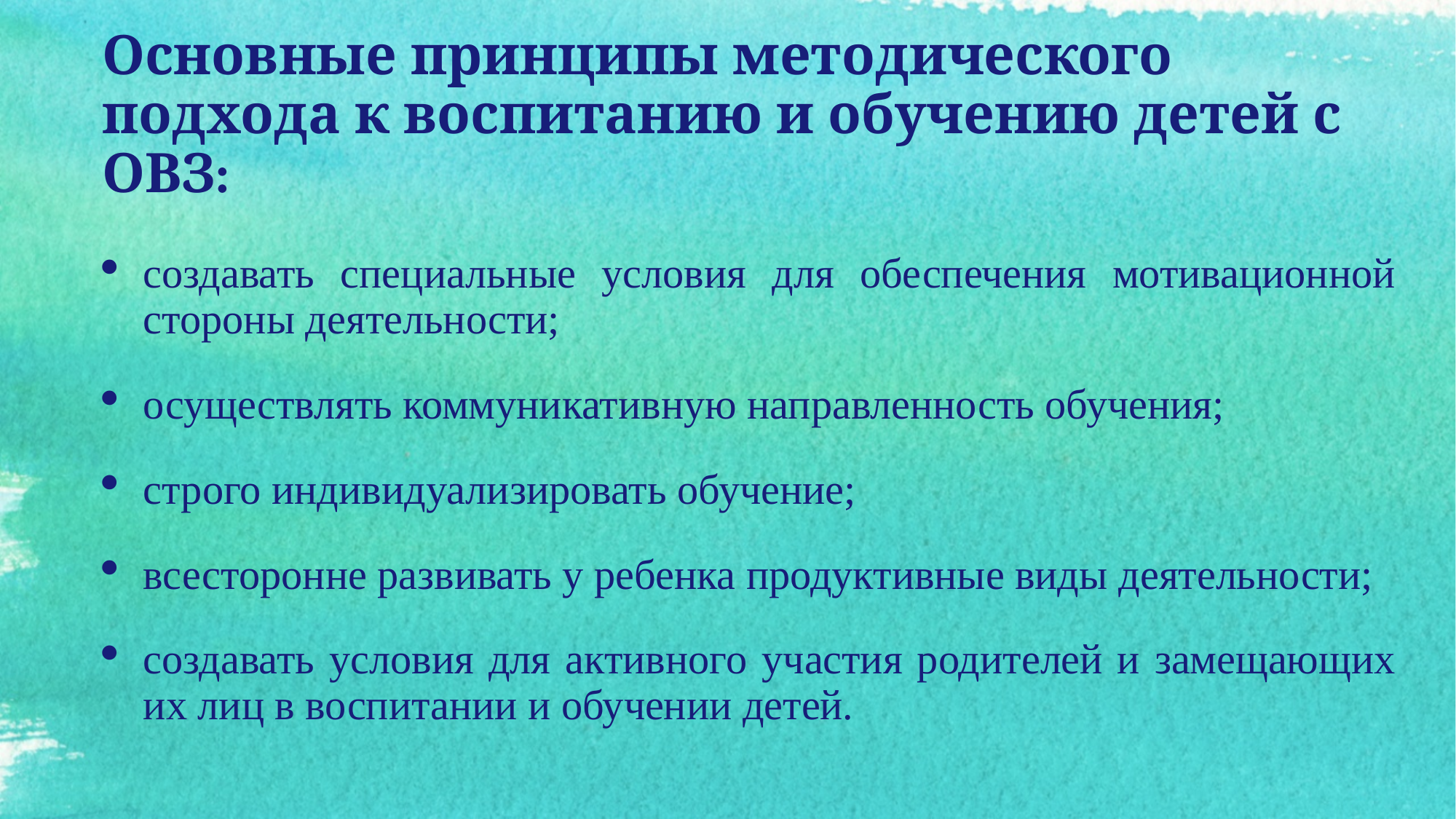

# Основные принципы методического подхода к воспитанию и обучению детей с ОВЗ:
создавать специальные условия для обеспечения мотивационной стороны деятельности;

осуществлять коммуникативную направленность обучения;

строго индивидуализировать обучение;

всесторонне развивать у ребенка продуктивные виды деятельности;

создавать условия для активного участия родителей и замещающих их лиц в воспитании и обучении детей.